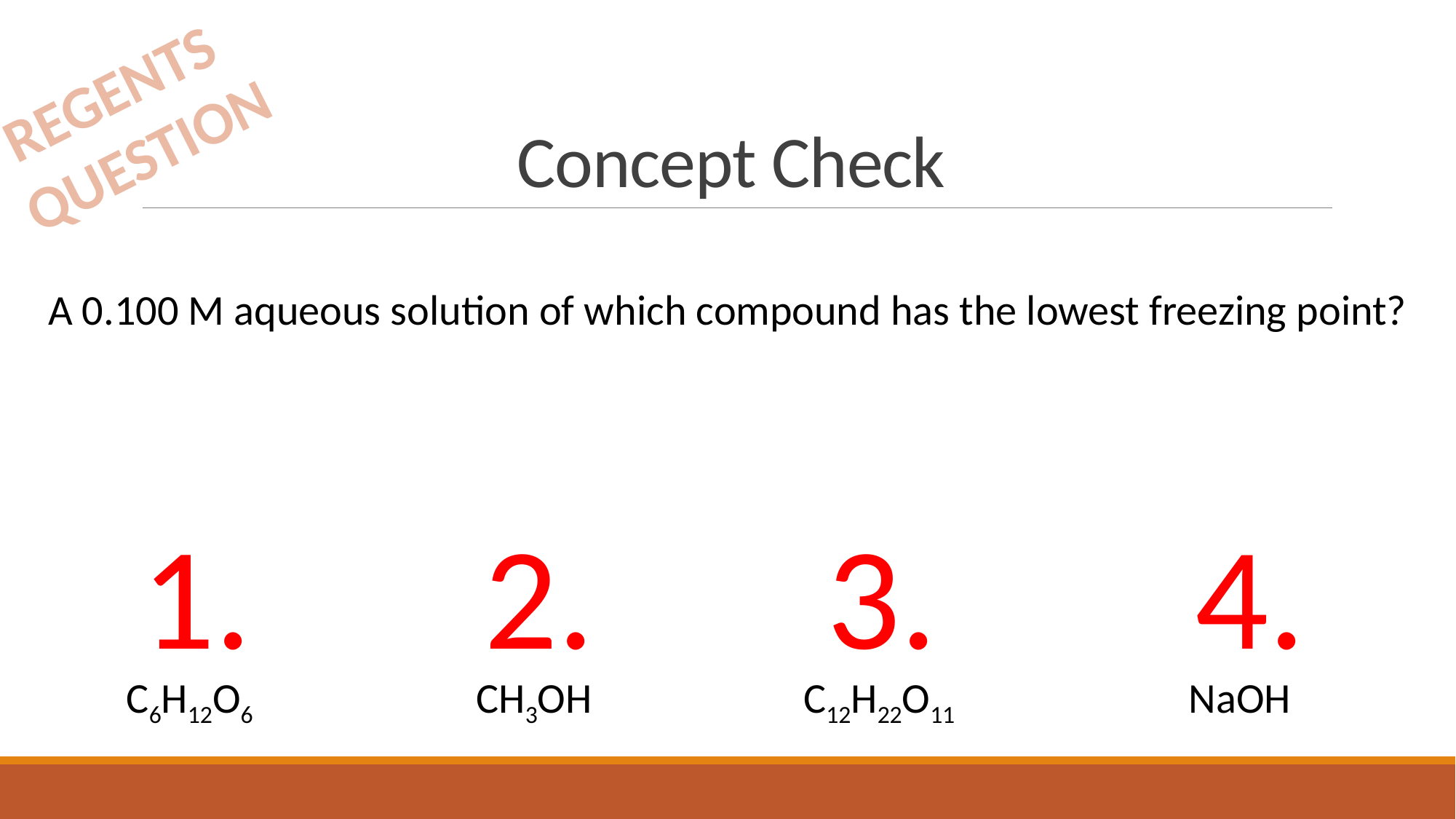

# Concept Check
REGENTS
QUESTION
A 0.100 M aqueous solution of which compound has the lowest freezing point?
1.
2.
3.
4.
            C6H12O6		   CH3OH		   C12H22O11		         NaOH